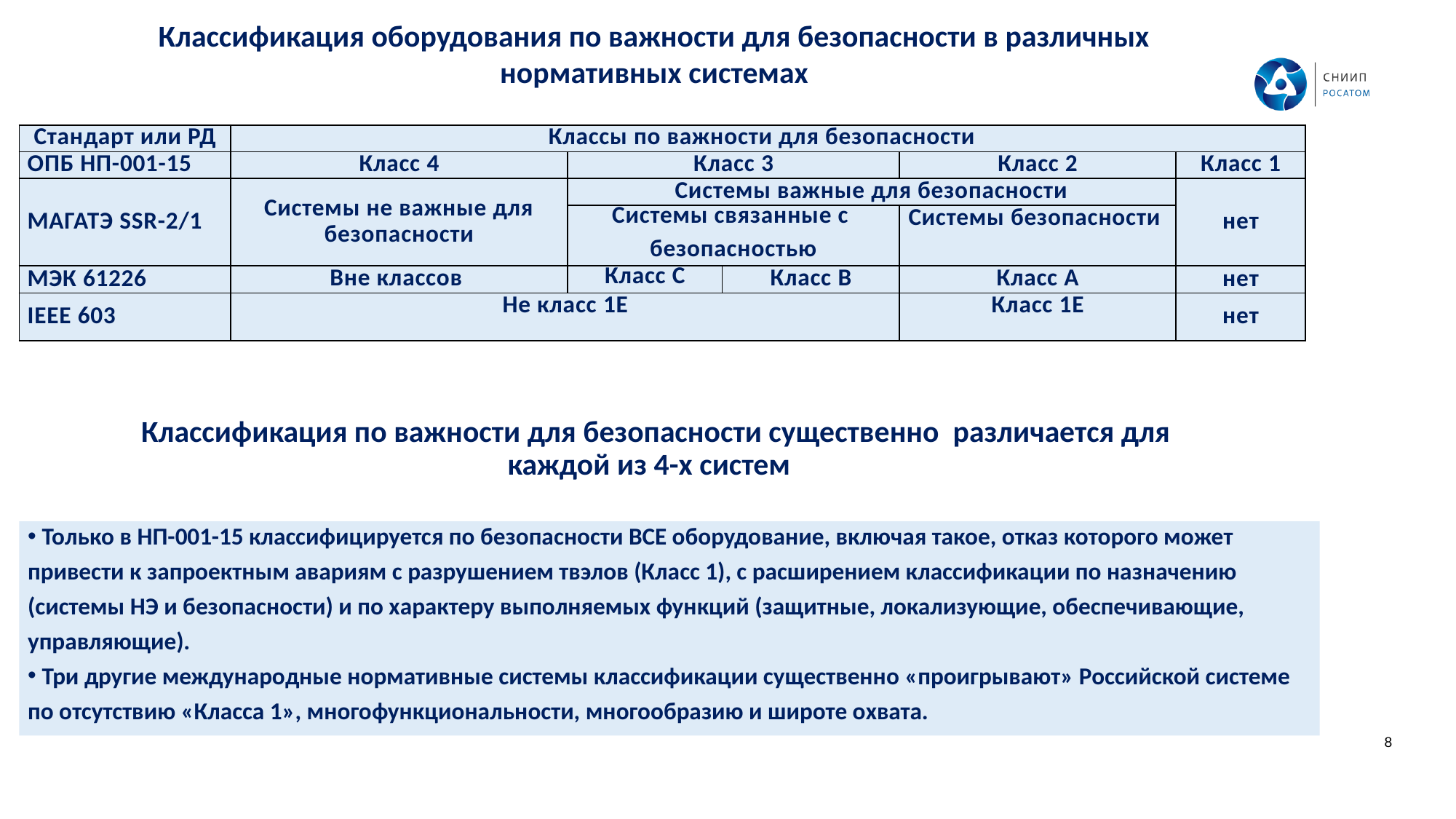

# Классификация оборудования по важности для безопасности в различных нормативных системах
| Стандарт или РД | Классы по важности для безопасности |  |  |  |  |
| --- | --- | --- | --- | --- | --- |
| ОПБ НП-001-15 | Класс 4 | Класс 3 |  | Класс 2 | Класс 1 |
| МАГАТЭ SSR-2/1 | Системы не важные для безопасности | Системы важные для безопасности |  |  | нет |
|  |  | Системы связанные с безопасностью |  | Системы безопасности |  |
| МЭК 61226 | Вне классов | Класс С | Класс В | Класс А | нет |
| IEEE 603 | Не класс 1E |  |  | Класс 1E | нет |
 Классификация по важности для безопасности существенно  различается для каждой из 4-х систем

 Только в НП-001-15 классифицируется по безопасности ВСЕ оборудование, включая такое, отказ которого может привести к запроектным авариям с разрушением твэлов (Класс 1), с расширением классификации по назначению (системы НЭ и безопасности) и по характеру выполняемых функций (защитные, локализующие, обеспечивающие, управляющие).
 Три другие международные нормативные системы классификации существенно «проигрывают» Российской системе по отсутствию «Класса 1», многофункциональности, многообразию и широте охвата.